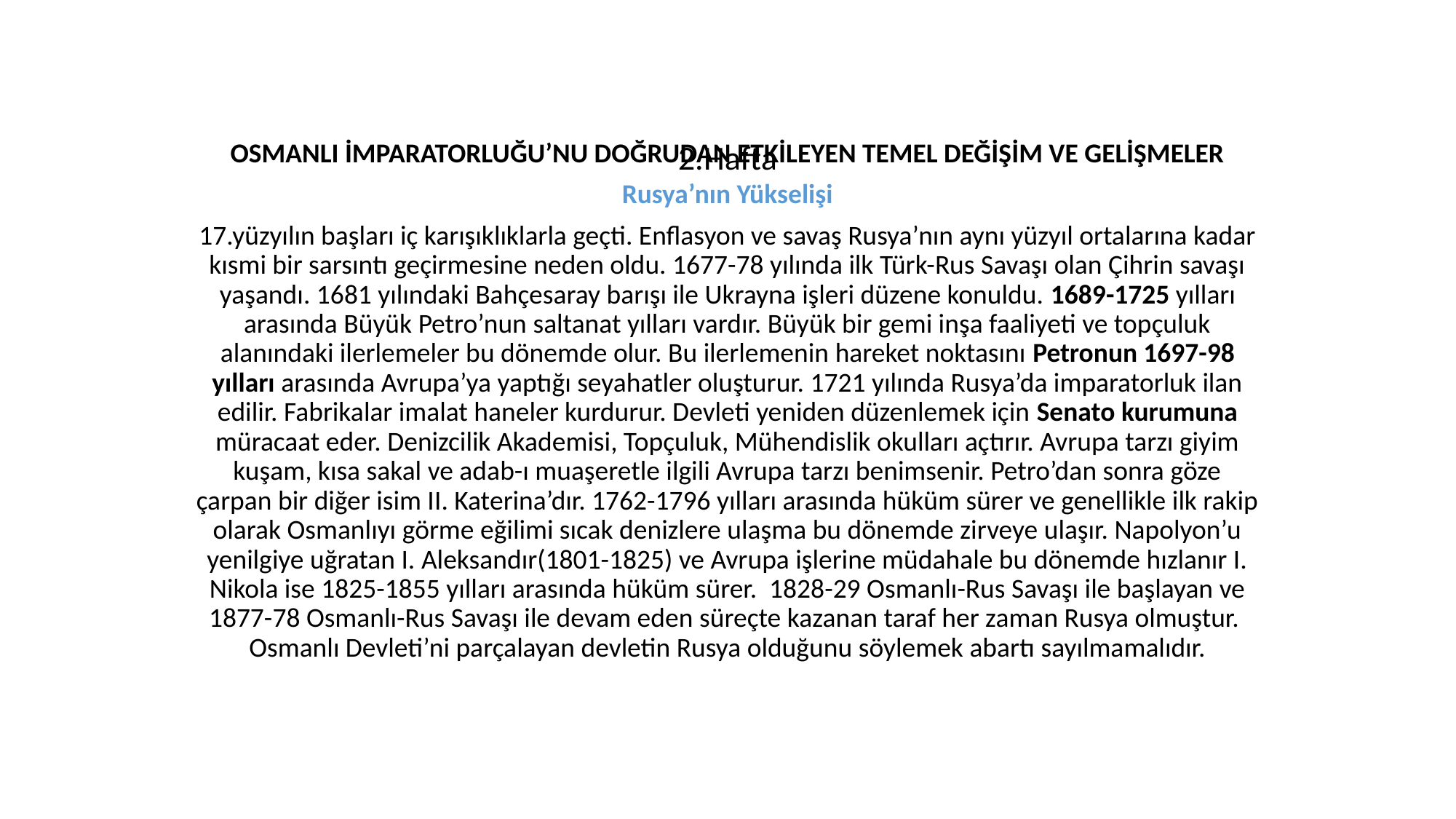

# 2.Hafta
OSMANLI İMPARATORLUĞU’NU DOĞRUDAN ETKİLEYEN TEMEL DEĞİŞİM VE GELİŞMELER
Rusya’nın Yükselişi
17.yüzyılın başları iç karışıklıklarla geçti. Enflasyon ve savaş Rusya’nın aynı yüzyıl ortalarına kadar kısmi bir sarsıntı geçirmesine neden oldu. 1677-78 yılında ilk Türk-Rus Savaşı olan Çihrin savaşı yaşandı. 1681 yılındaki Bahçesaray barışı ile Ukrayna işleri düzene konuldu. 1689-1725 yılları arasında Büyük Petro’nun saltanat yılları vardır. Büyük bir gemi inşa faaliyeti ve topçuluk alanındaki ilerlemeler bu dönemde olur. Bu ilerlemenin hareket noktasını Petronun 1697-98 yılları arasında Avrupa’ya yaptığı seyahatler oluşturur. 1721 yılında Rusya’da imparatorluk ilan edilir. Fabrikalar imalat haneler kurdurur. Devleti yeniden düzenlemek için Senato kurumuna müracaat eder. Denizcilik Akademisi, Topçuluk, Mühendislik okulları açtırır. Avrupa tarzı giyim kuşam, kısa sakal ve adab-ı muaşeretle ilgili Avrupa tarzı benimsenir. Petro’dan sonra göze çarpan bir diğer isim II. Katerina’dır. 1762-1796 yılları arasında hüküm sürer ve genellikle ilk rakip olarak Osmanlıyı görme eğilimi sıcak denizlere ulaşma bu dönemde zirveye ulaşır. Napolyon’u yenilgiye uğratan I. Aleksandır(1801-1825) ve Avrupa işlerine müdahale bu dönemde hızlanır I. Nikola ise 1825-1855 yılları arasında hüküm sürer.  1828-29 Osmanlı-Rus Savaşı ile başlayan ve 1877-78 Osmanlı-Rus Savaşı ile devam eden süreçte kazanan taraf her zaman Rusya olmuştur.  Osmanlı Devleti’ni parçalayan devletin Rusya olduğunu söylemek abartı sayılmamalıdır.